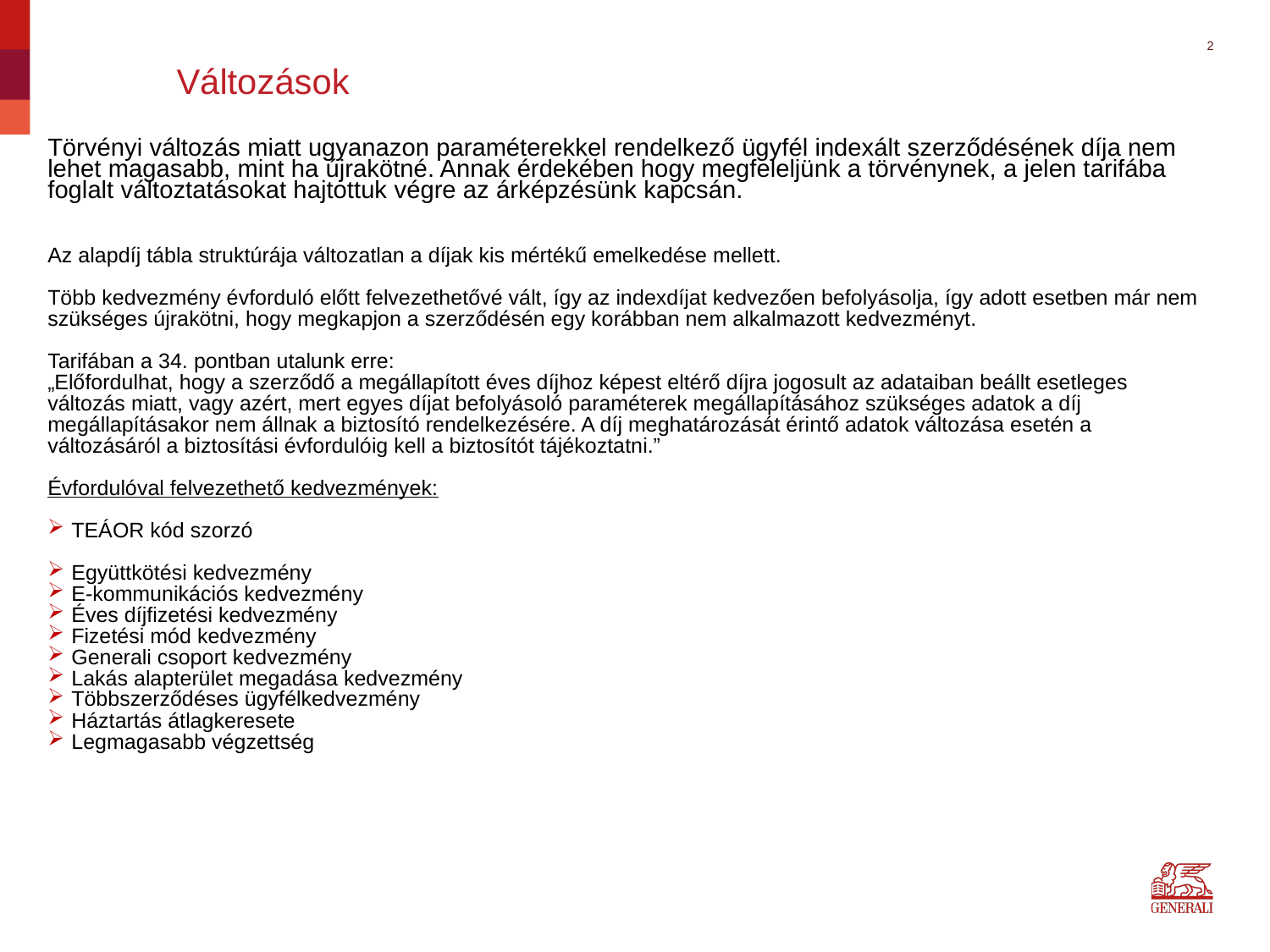

2
# Változások
Törvényi változás miatt ugyanazon paraméterekkel rendelkező ügyfél indexált szerződésének díja nem lehet magasabb, mint ha újrakötné. Annak érdekében hogy megfeleljünk a törvénynek, a jelen tarifába foglalt változtatásokat hajtottuk végre az árképzésünk kapcsán.

Az alapdíj tábla struktúrája változatlan a díjak kis mértékű emelkedése mellett.

Több kedvezmény évforduló előtt felvezethetővé vált, így az indexdíjat kedvezően befolyásolja, így adott esetben már nem szükséges újrakötni, hogy megkapjon a szerződésén egy korábban nem alkalmazott kedvezményt.

Tarifában a 34. pontban utalunk erre:
„Előfordulhat, hogy a szerződő a megállapított éves díjhoz képest eltérő díjra jogosult az adataiban beállt esetleges változás miatt, vagy azért, mert egyes díjat befolyásoló paraméterek megállapításához szükséges adatok a díj megállapításakor nem állnak a biztosító rendelkezésére. A díj meghatározását érintő adatok változása esetén a  változásáról a biztosítási évfordulóig kell a biztosítót tájékoztatni.”

Évfordulóval felvezethető kedvezmények:

TEÁOR kód szorzó

Együttkötési kedvezmény
E-kommunikációs kedvezmény
Éves díjfizetési kedvezmény
Fizetési mód kedvezmény
Generali csoport kedvezmény
Lakás alapterület megadása kedvezmény
Többszerződéses ügyfélkedvezmény
Háztartás átlagkeresete
Legmagasabb végzettség